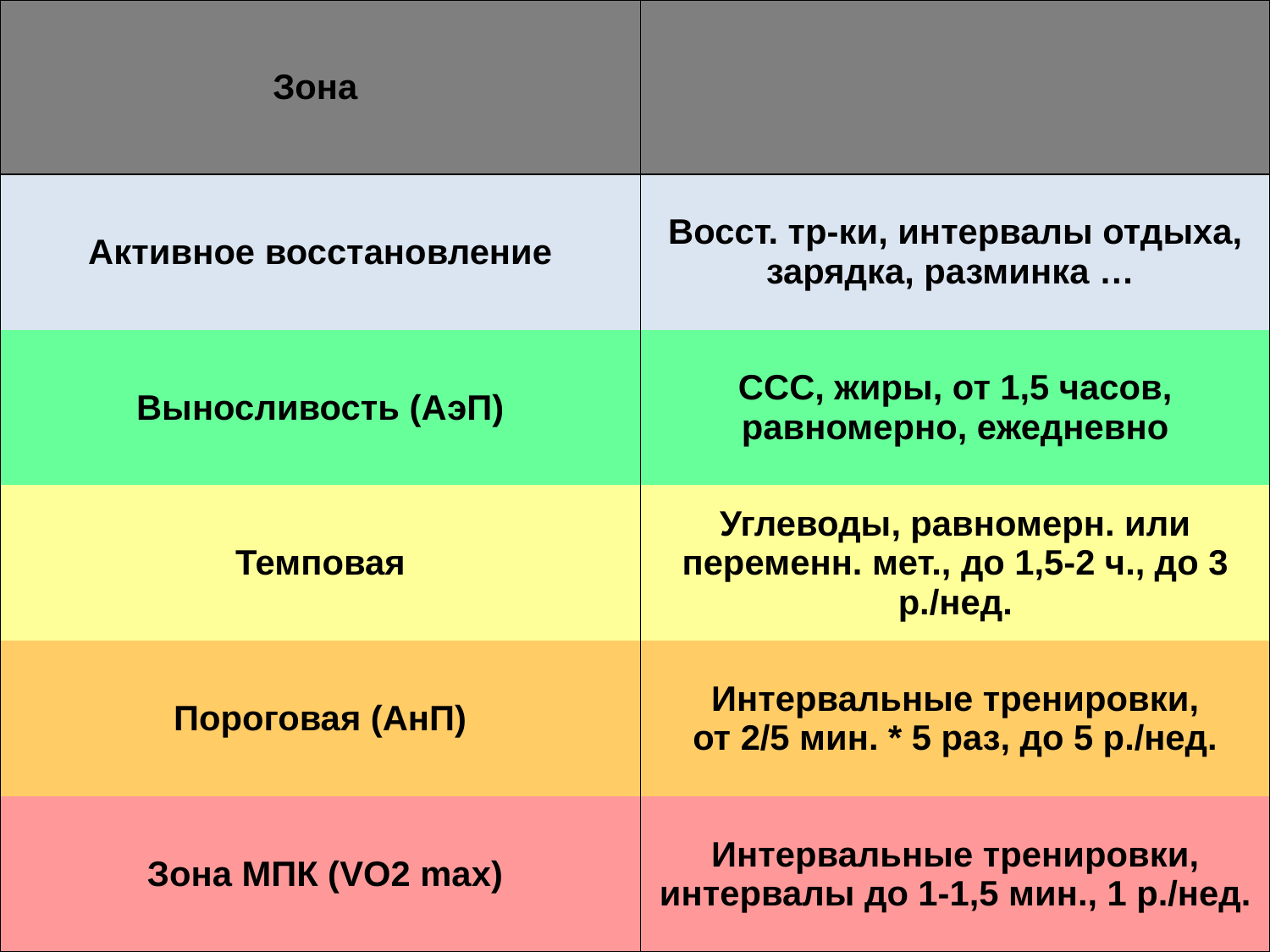

| Зона |  |
| --- | --- |
| Активное восстановление | Восст. тр-ки, интервалы отдыха, зарядка, разминка … |
| Выносливость (АэП) | ССС, жиры, от 1,5 часов, равномерно, ежедневно |
| Темповая | Углеводы, равномерн. или переменн. мет., до 1,5-2 ч., до 3 р./нед. |
| Пороговая (АнП) | Интервальные тренировки, от 2/5 мин. \* 5 раз, до 5 р./нед. |
| Зона МПК (VO2 maх) | Интервальные тренировки, интервалы до 1-1,5 мин., 1 р./нед. |